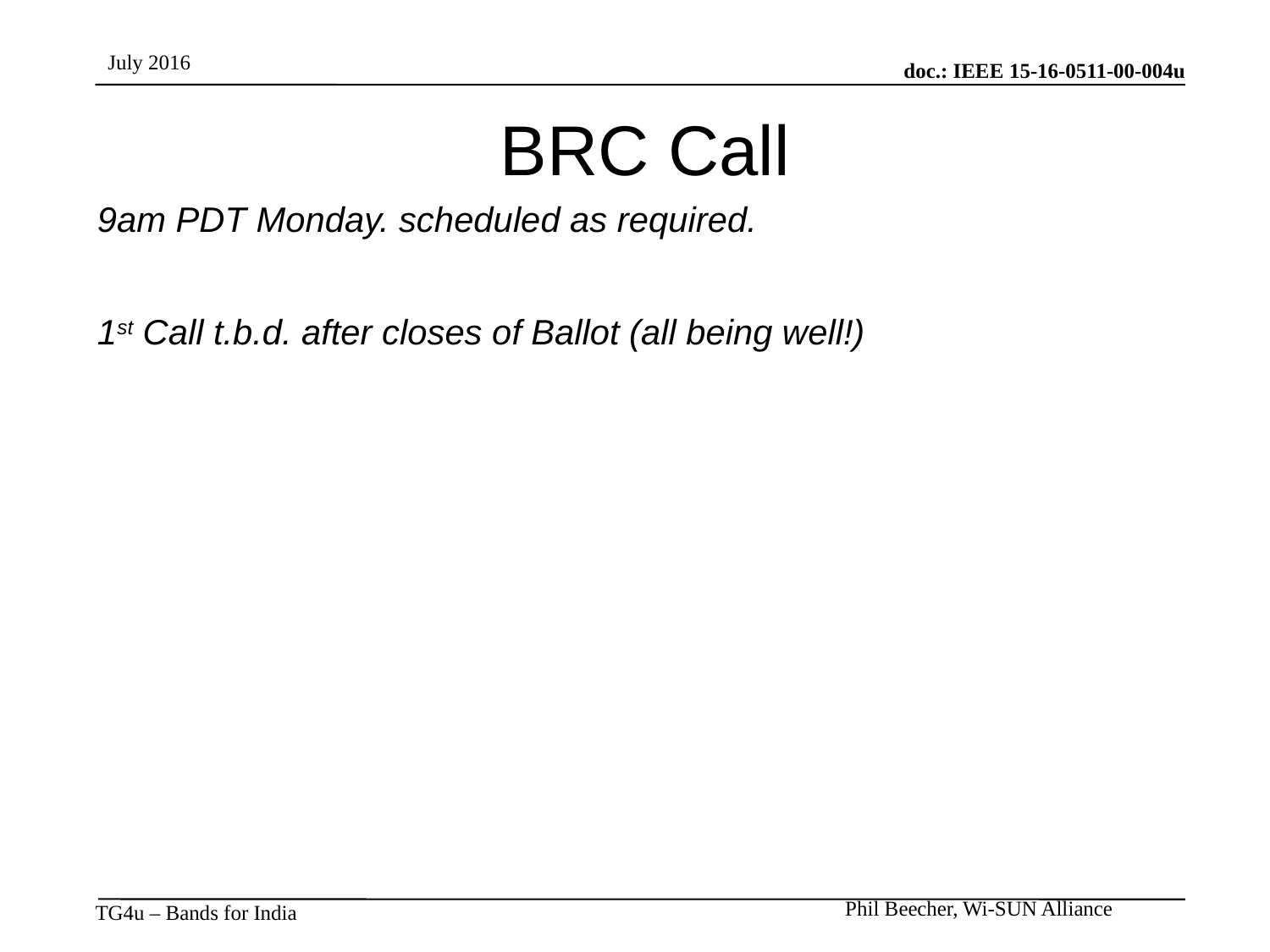

# BRC Call
9am PDT Monday. scheduled as required.

1st Call t.b.d. after closes of Ballot (all being well!)